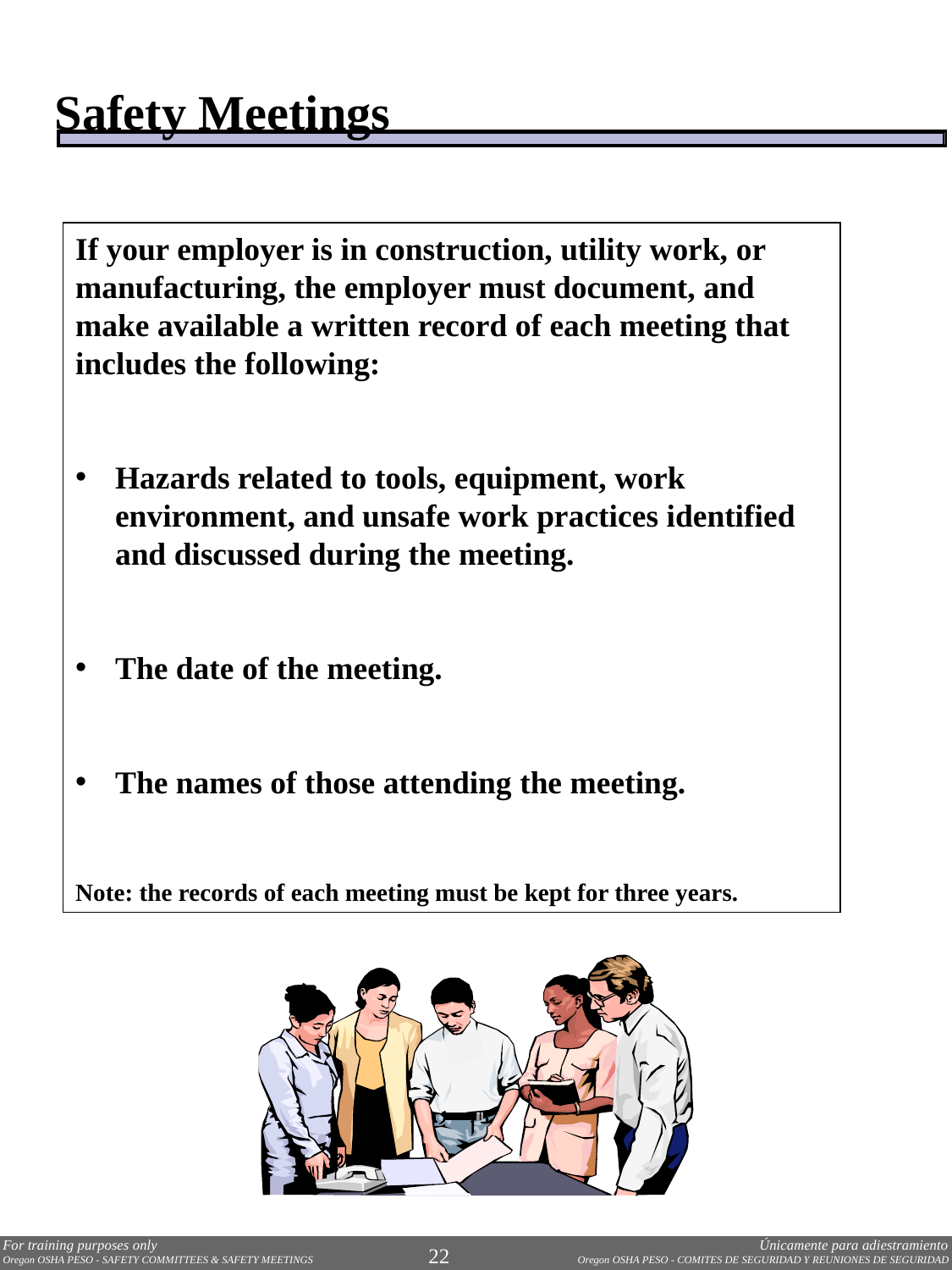

Safety Meetings

If your employer is in construction, utility work, or manufacturing, the employer must document, and make available a written record of each meeting that includes the following:

Hazards related to tools, equipment, work environment, and unsafe work practices identified and discussed during the meeting.

The date of the meeting.

The names of those attending the meeting.

Note: the records of each meeting must be kept for three years.